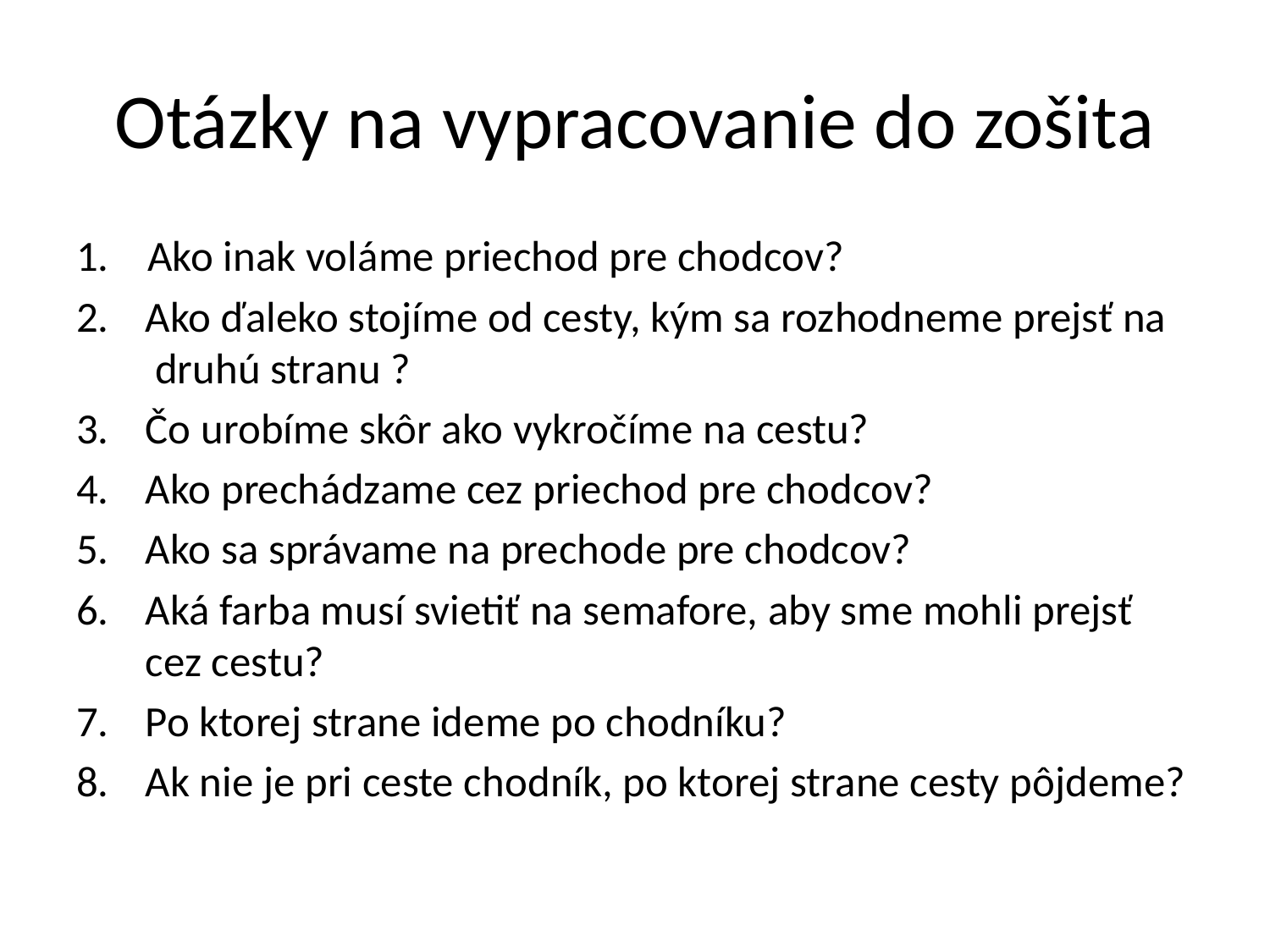

# Otázky na vypracovanie do zošita
1.    Ako inak voláme priechod pre chodcov?
Ako ďaleko stojíme od cesty, kým sa rozhodneme prejsť na    druhú stranu ?
Čo urobíme skôr ako vykročíme na cestu?
Ako prechádzame cez priechod pre chodcov?
Ako sa správame na prechode pre chodcov?
Aká farba musí svietiť na semafore, aby sme mohli prejsť cez cestu?
Po ktorej strane ideme po chodníku?
Ak nie je pri ceste chodník, po ktorej strane cesty pôjdeme?